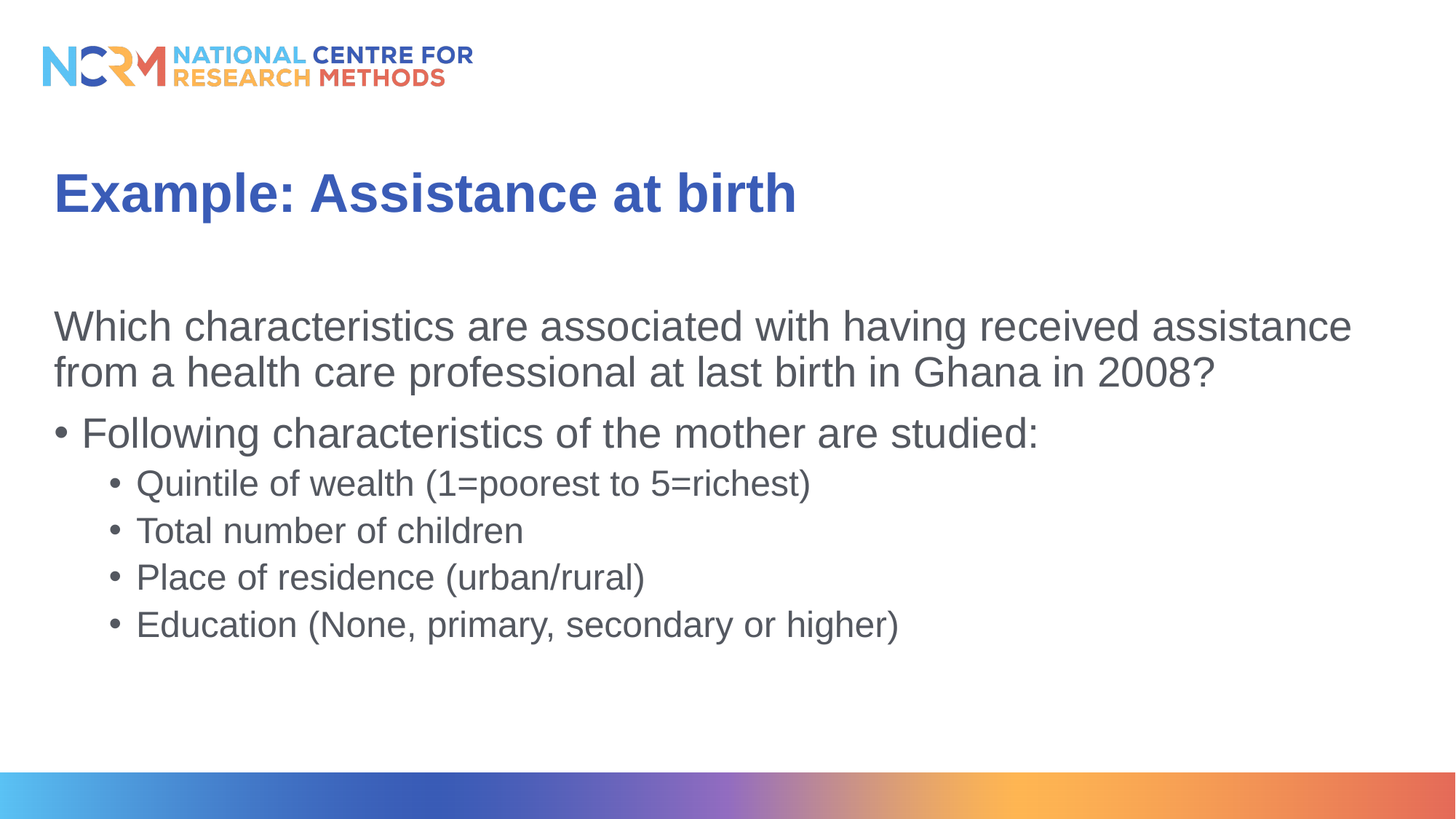

# Example: Assistance at birth
Which characteristics are associated with having received assistance from a health care professional at last birth in Ghana in 2008?
Following characteristics of the mother are studied:
Quintile of wealth (1=poorest to 5=richest)
Total number of children
Place of residence (urban/rural)
Education (None, primary, secondary or higher)